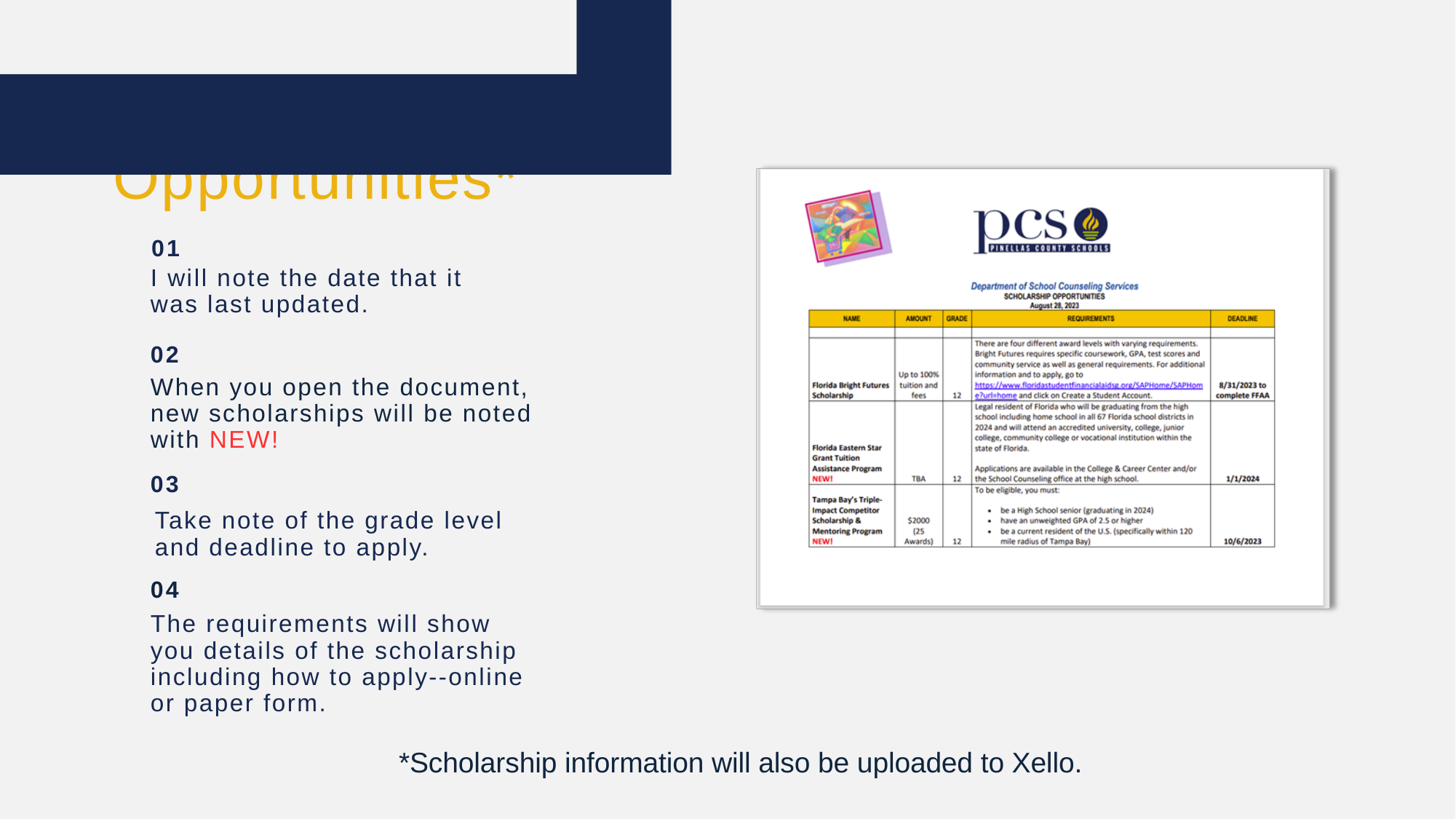

Scholarship Opportunities*

01
I will note the date that it was last updated.
02
When you open the document, new scholarships will be noted with NEW!
03
Take note of the grade level and deadline to apply.
04
The requirements will show you details of the scholarship including how to apply--online or paper form.
*Scholarship information will also be uploaded to Xello.